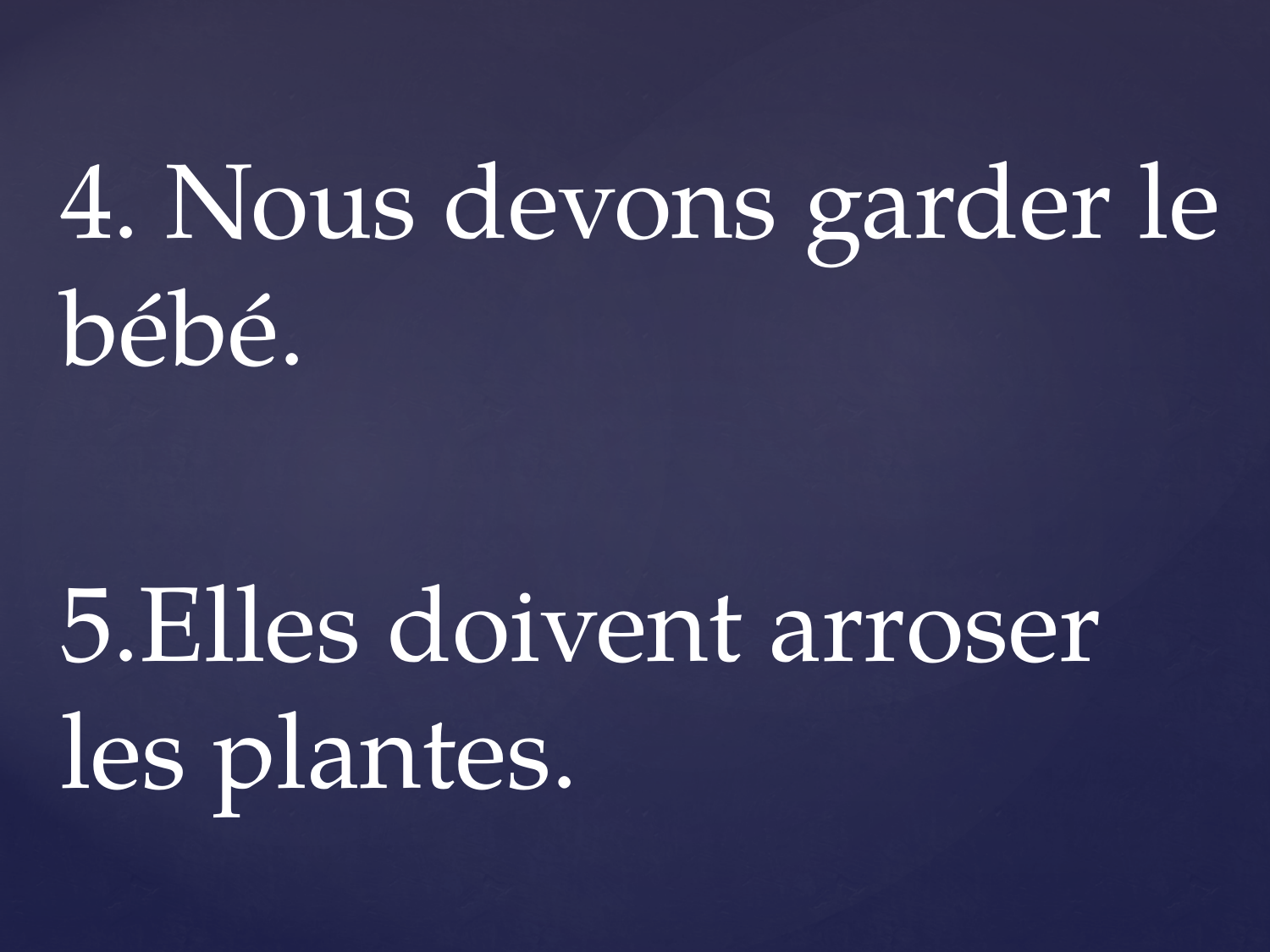

4. Nous devons garder le bébé.

5.Elles doivent arroser les plantes.